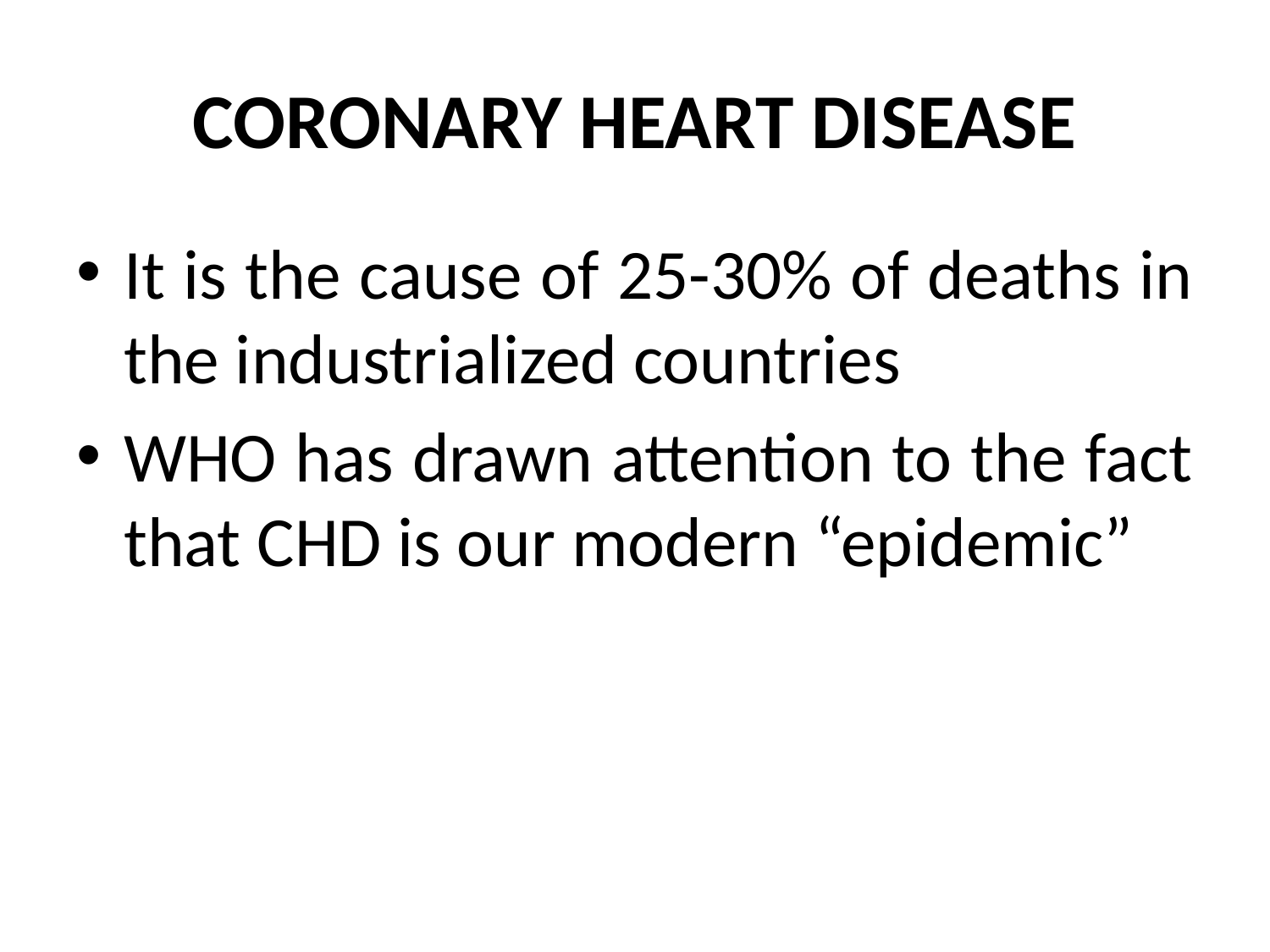

# CORONARY HEART DISEASE
It is the cause of 25-30% of deaths in the industrialized countries
WHO has drawn attention to the fact that CHD is our modern “epidemic”